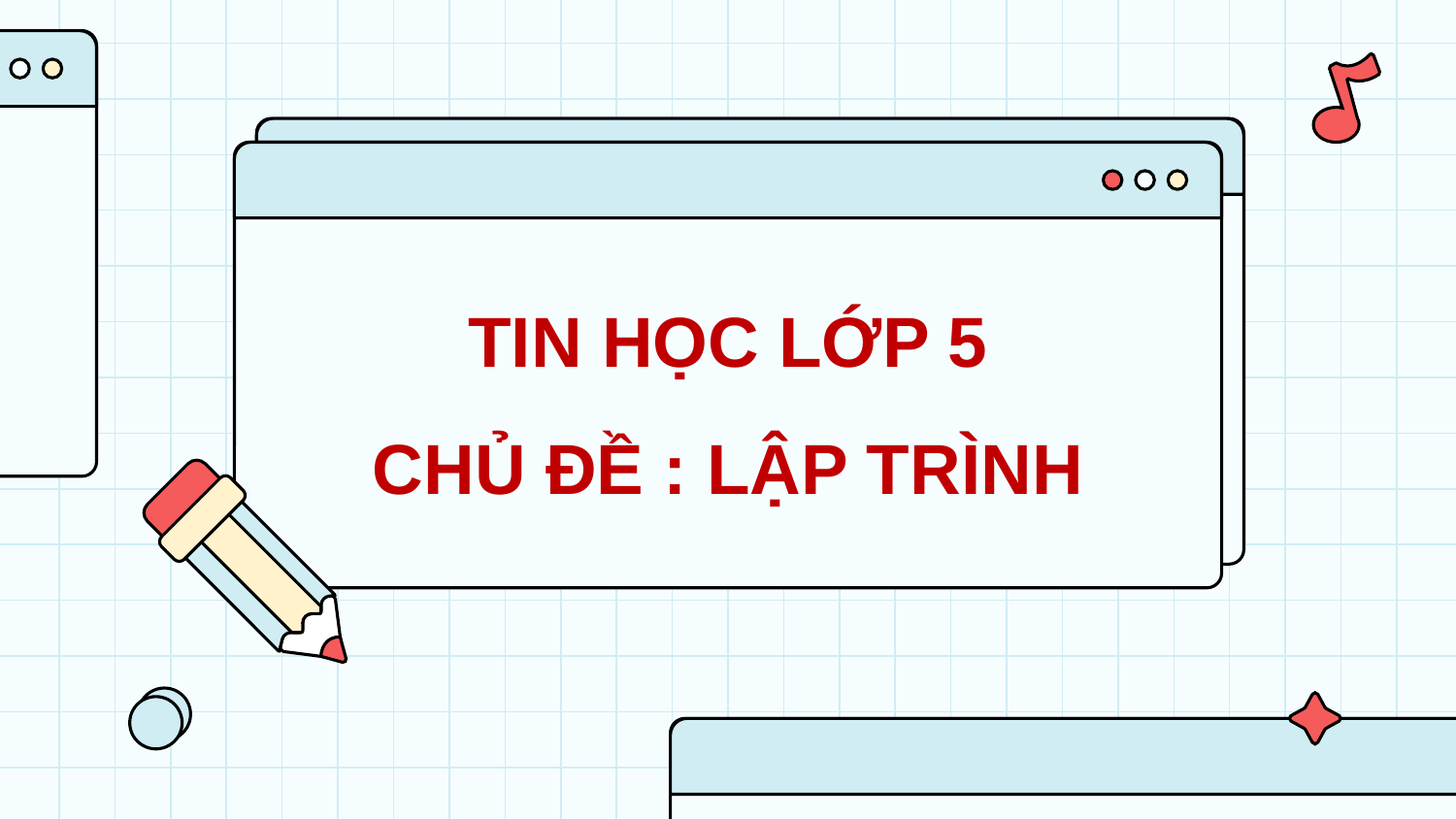

TIN HỌC LỚP 5
CHỦ ĐỀ : LẬP TRÌNH